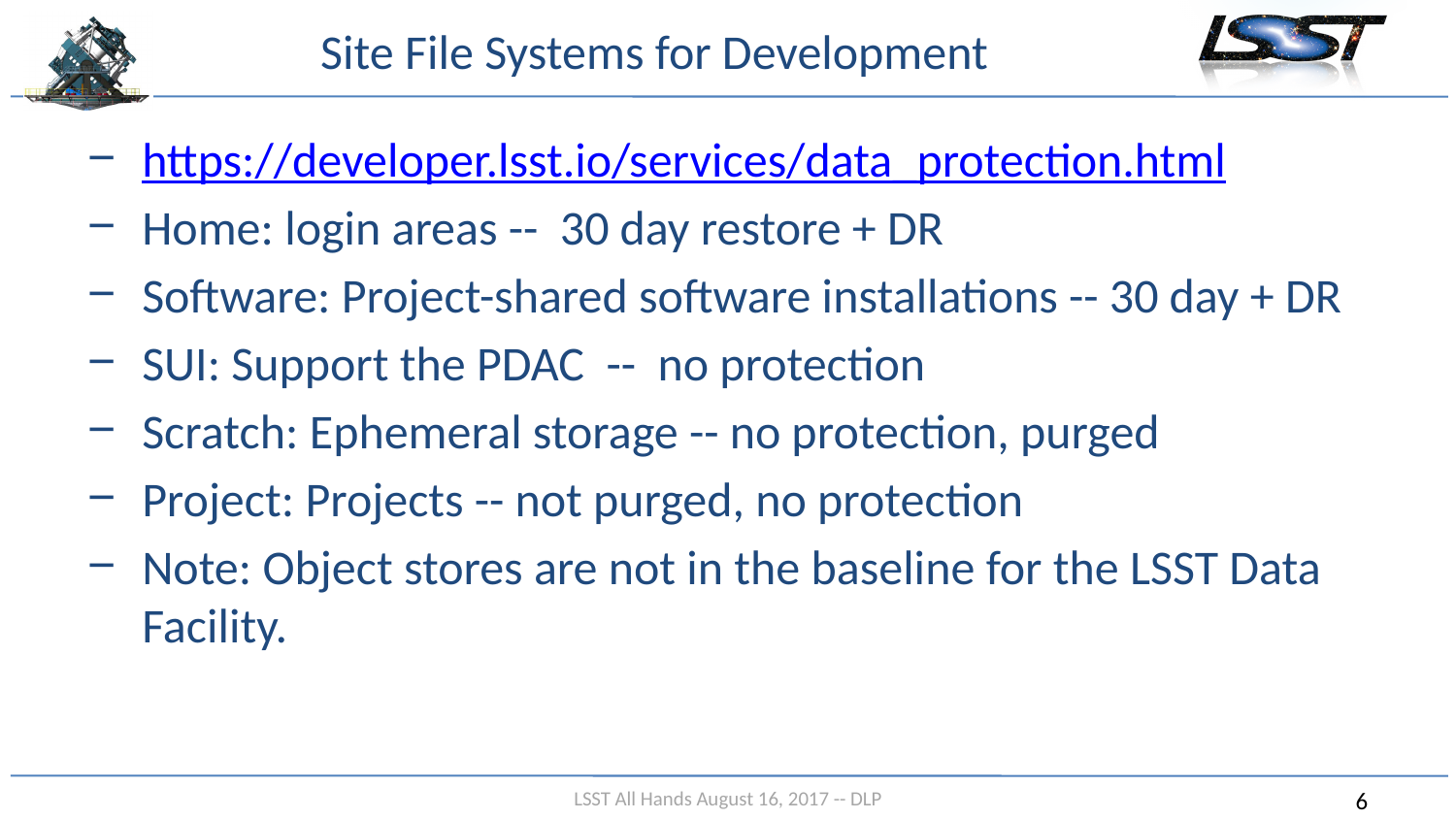

# Site File Systems for Development
https://developer.lsst.io/services/data_protection.html
Home: login areas --  30 day restore + DR
Software: Project-shared software installations -- 30 day + DR
SUI: Support the PDAC  --  no protection
Scratch: Ephemeral storage -- no protection, purged
Project: Projects -- not purged, no protection
Note: Object stores are not in the baseline for the LSST Data Facility.